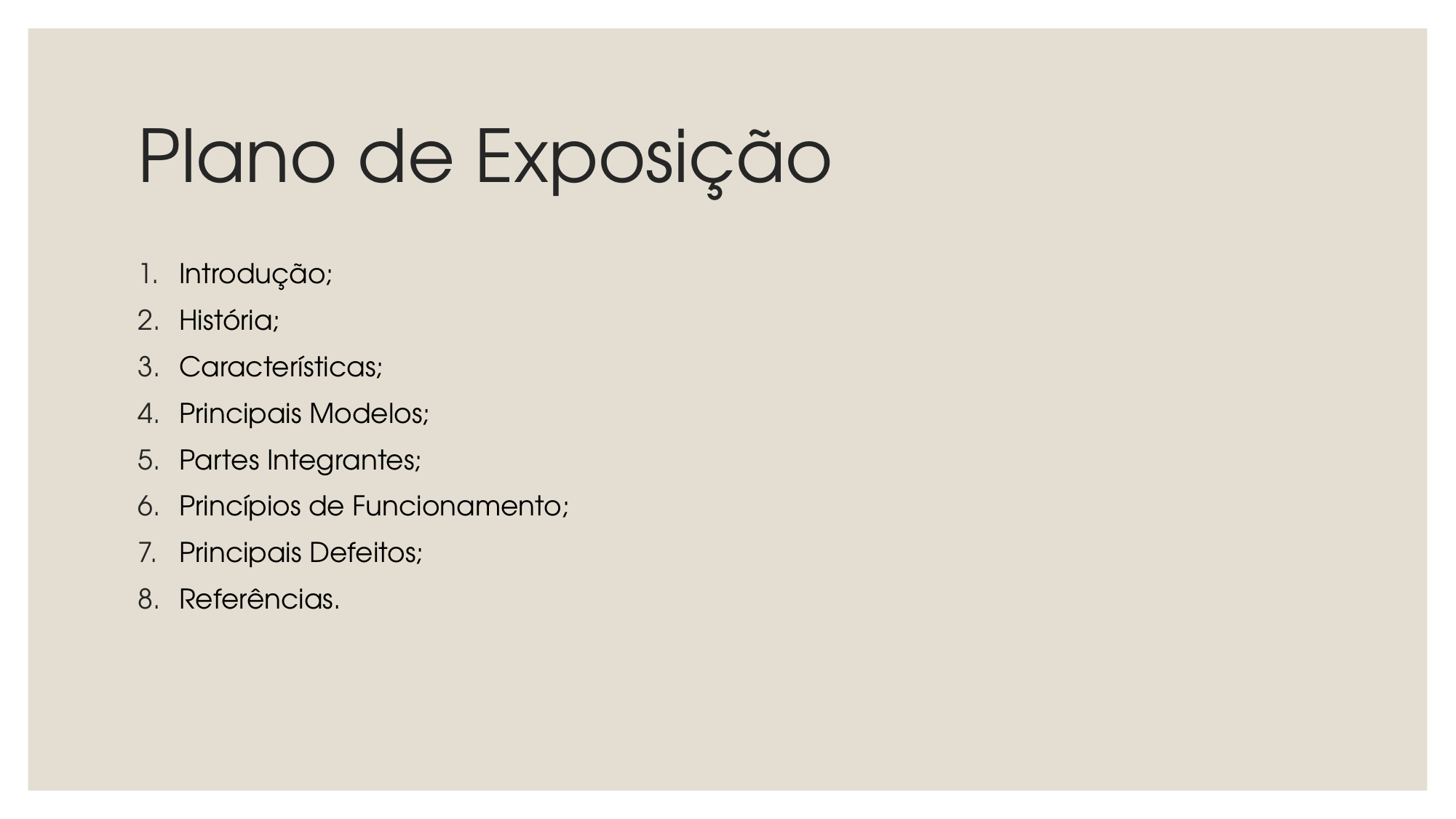

# Plano de Exposição
Introdução;
História;
Características;
Principais Modelos;
Partes Integrantes;
Princípios de Funcionamento;
Principais Defeitos;
Referências.